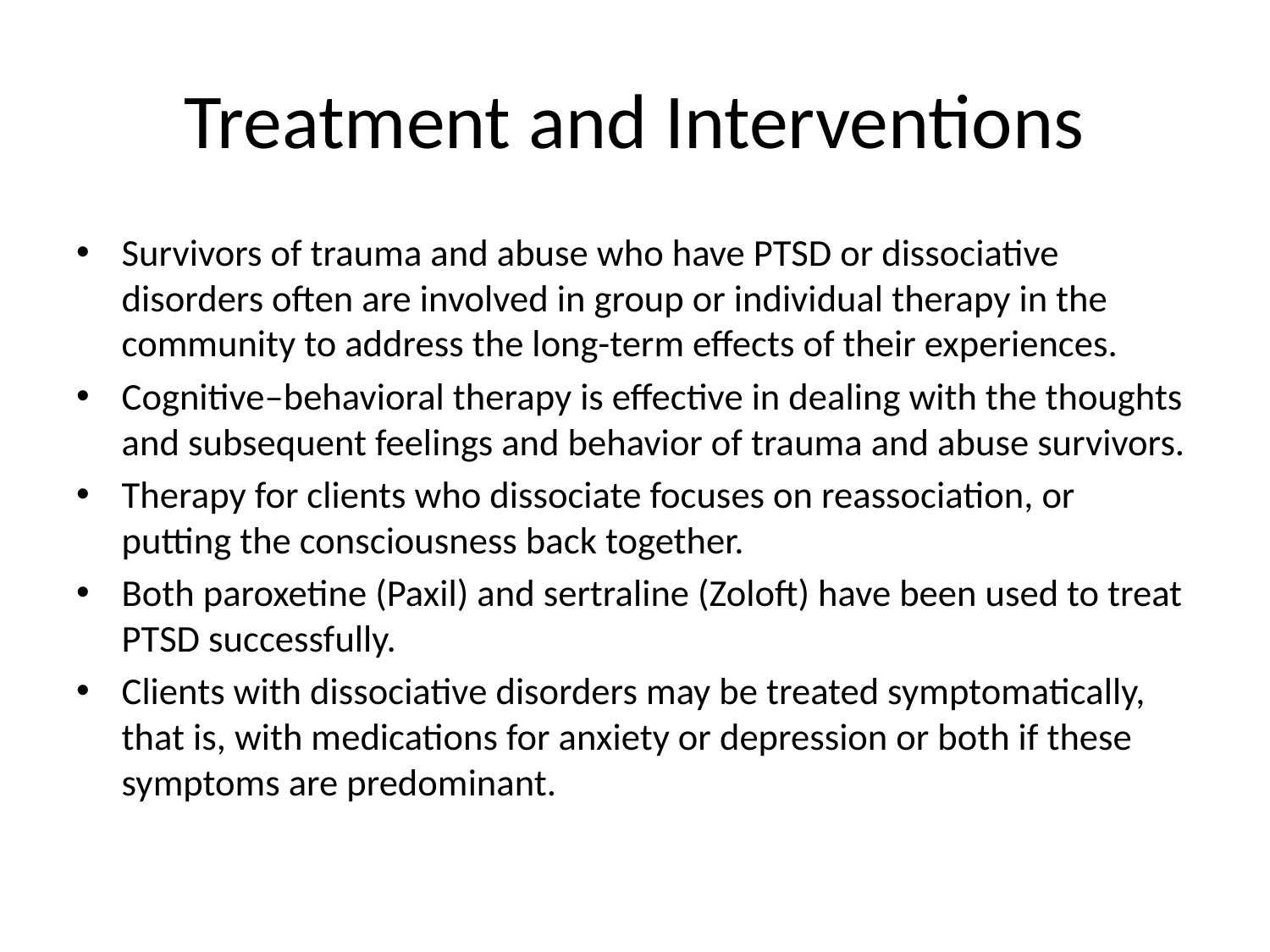

# Treatment and Interventions
Survivors of trauma and abuse who have PTSD or dissociative disorders often are involved in group or individual therapy in the community to address the long-term effects of their experiences.
Cognitive–behavioral therapy is effective in dealing with the thoughts and subsequent feelings and behavior of trauma and abuse survivors.
Therapy for clients who dissociate focuses on reassociation, or putting the consciousness back together.
Both paroxetine (Paxil) and sertraline (Zoloft) have been used to treat PTSD successfully.
Clients with dissociative disorders may be treated symptomatically, that is, with medications for anxiety or depression or both if these symptoms are predominant.